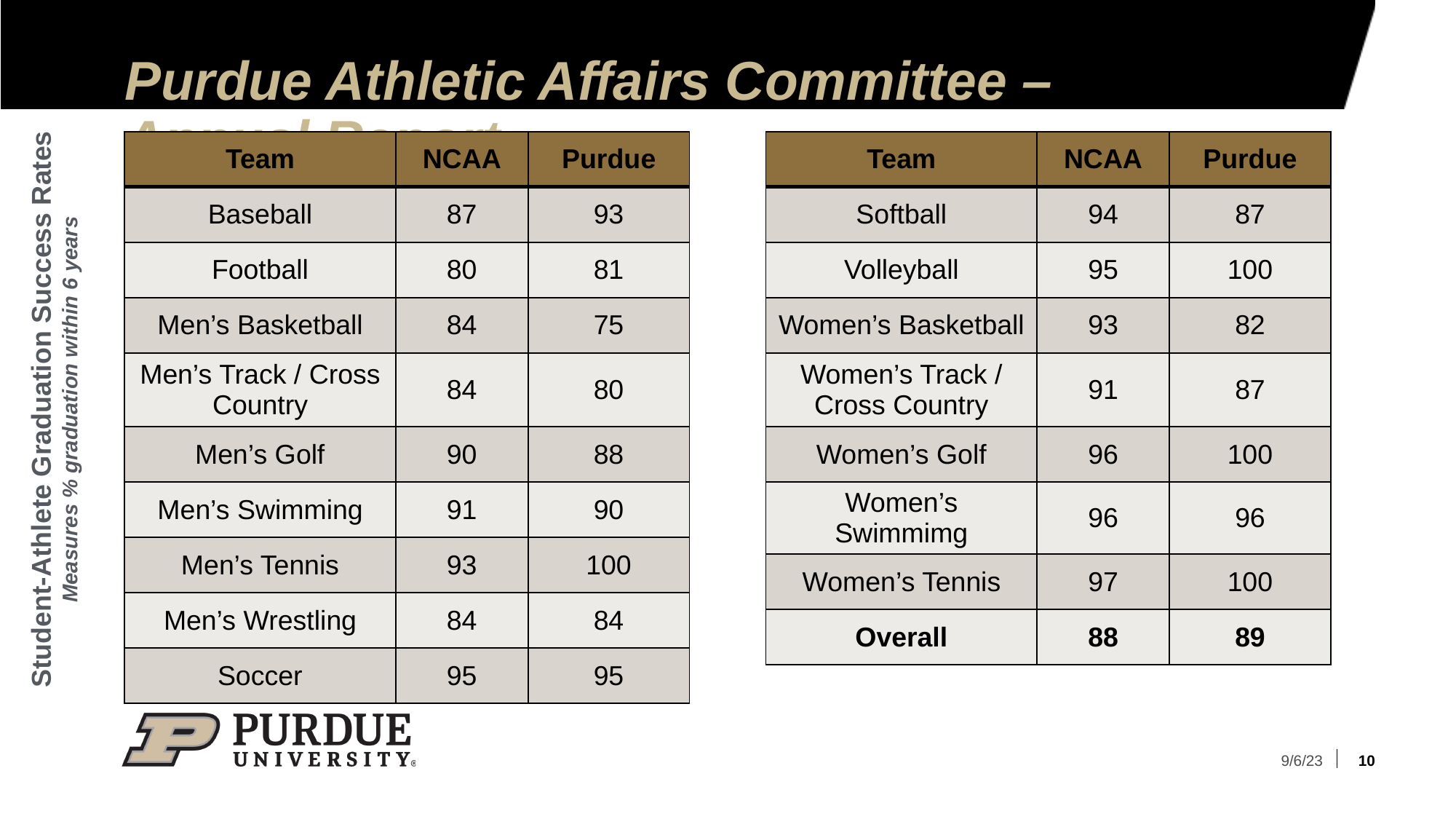

# Purdue Athletic Affairs Committee – Annual Report
| Team | NCAA | Purdue |
| --- | --- | --- |
| Baseball | 87 | 93 |
| Football | 80 | 81 |
| Men’s Basketball | 84 | 75 |
| Men’s Track / Cross Country | 84 | 80 |
| Men’s Golf | 90 | 88 |
| Men’s Swimming | 91 | 90 |
| Men’s Tennis | 93 | 100 |
| Men’s Wrestling | 84 | 84 |
| Soccer | 95 | 95 |
| Team | NCAA | Purdue |
| --- | --- | --- |
| Softball | 94 | 87 |
| Volleyball | 95 | 100 |
| Women’s Basketball | 93 | 82 |
| Women’s Track / Cross Country | 91 | 87 |
| Women’s Golf | 96 | 100 |
| Women’s Swimmimg | 96 | 96 |
| Women’s Tennis | 97 | 100 |
| Overall | 88 | 89 |
Student-Athlete Graduation Success Rates
Measures % graduation within 6 years
10
9/6/23